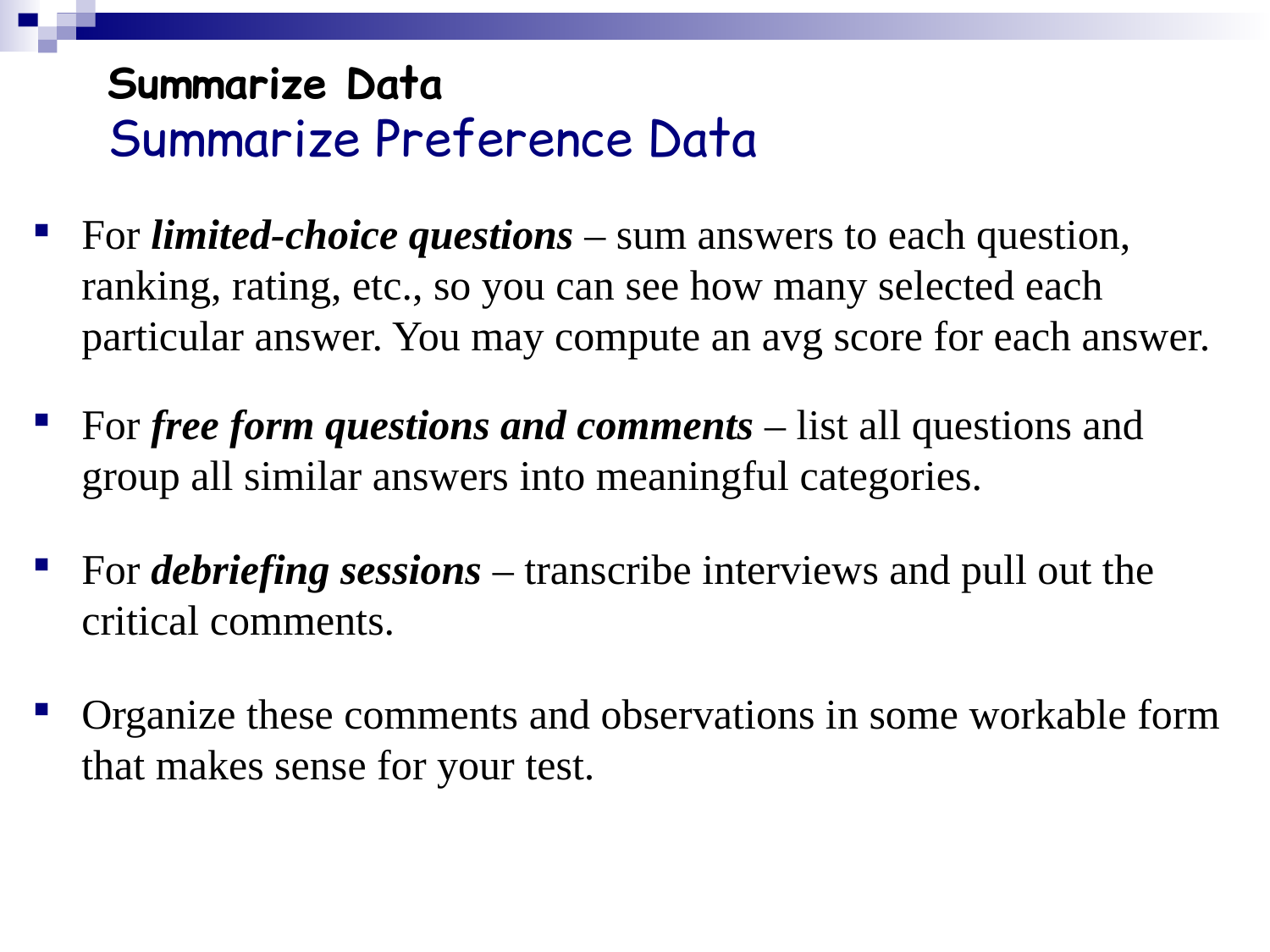

# Summarize Data Summarize Preference Data
For limited-choice questions – sum answers to each question, ranking, rating, etc., so you can see how many selected each particular answer. You may compute an avg score for each answer.

For free form questions and comments – list all questions and group all similar answers into meaningful categories.

For debriefing sessions – transcribe interviews and pull out the critical comments.

Organize these comments and observations in some workable form that makes sense for your test.